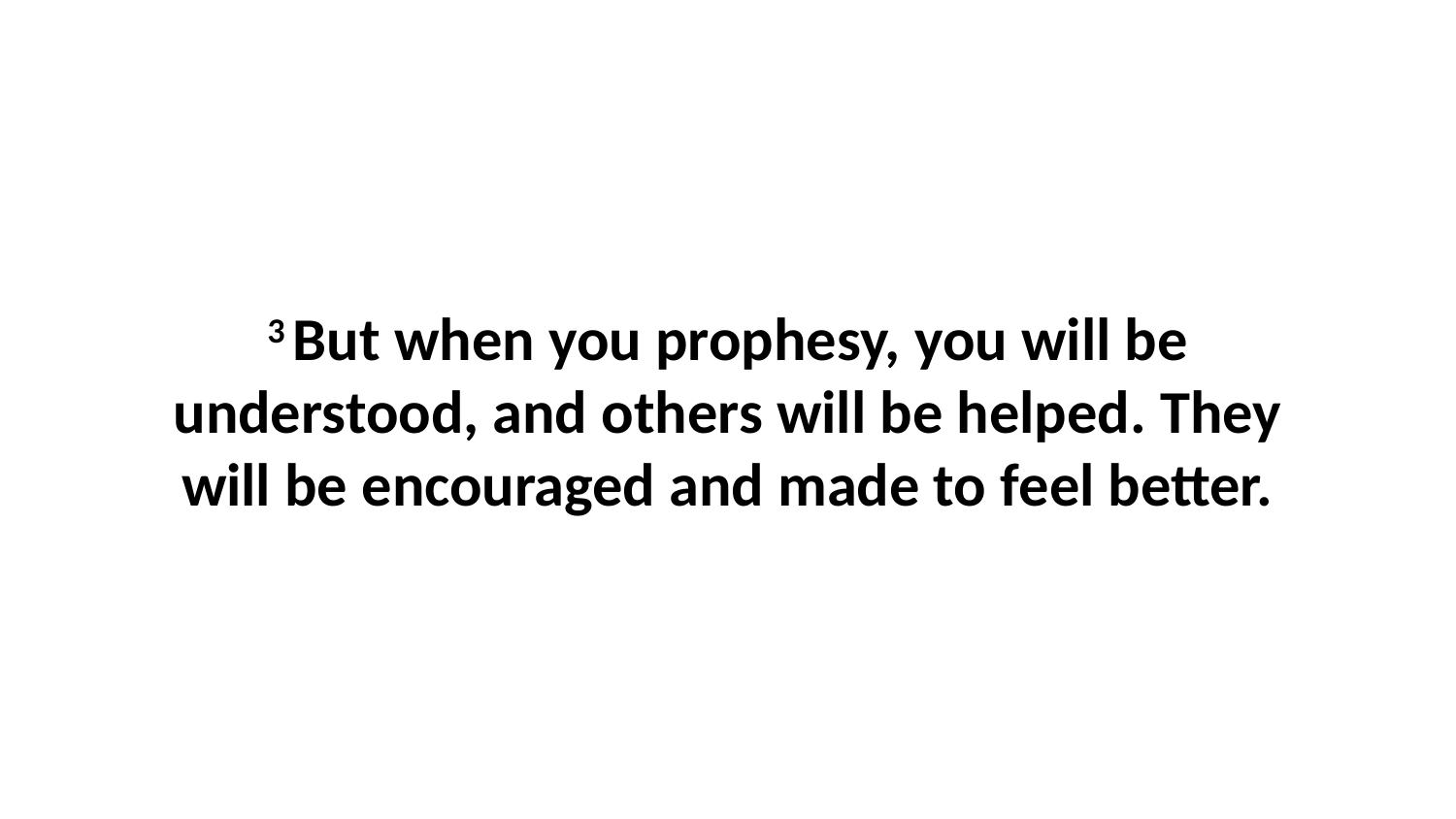

3 But when you prophesy, you will be understood, and others will be helped. They will be encouraged and made to feel better.